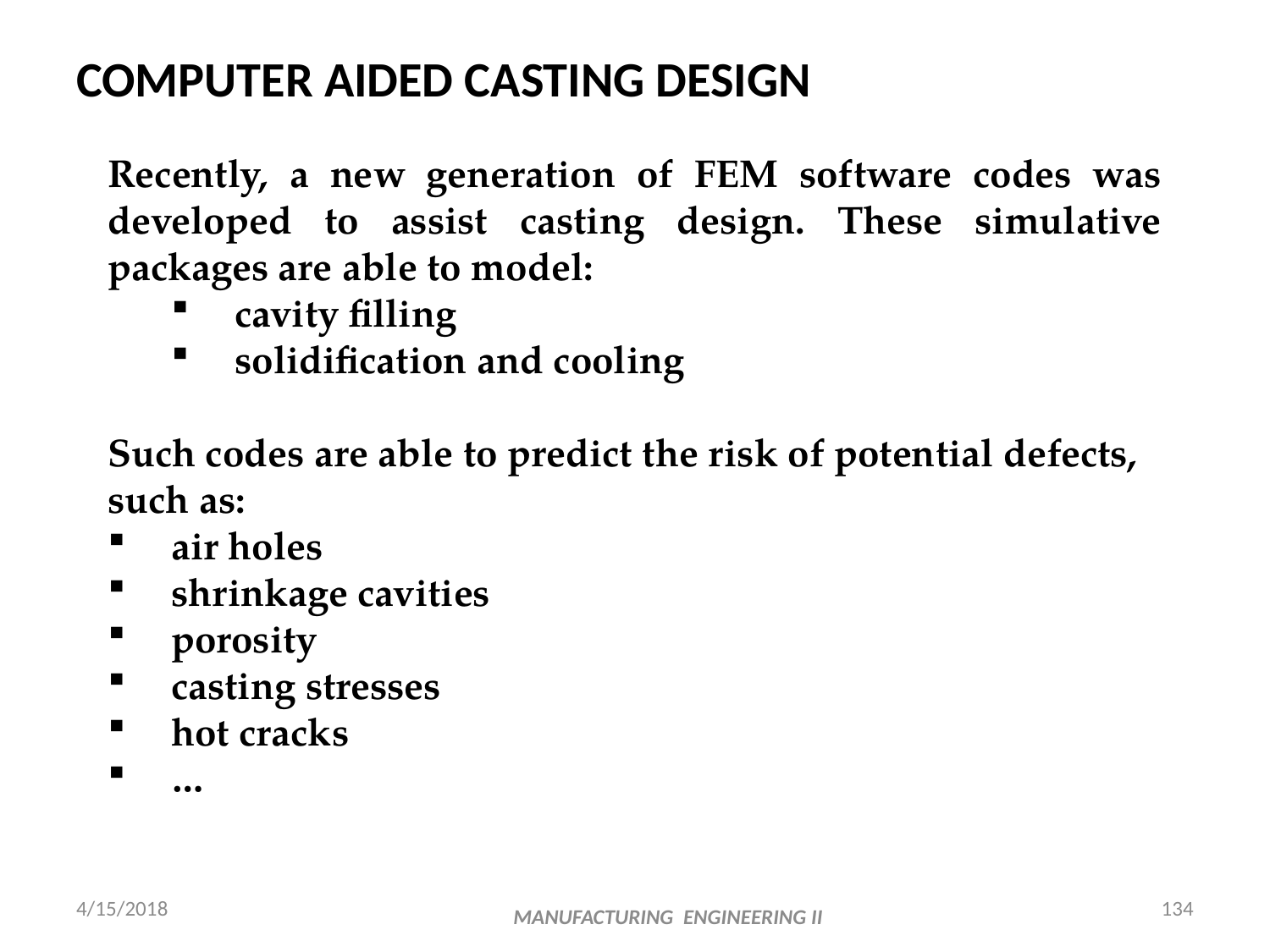

# COMPUTER AIDED CASTING DESIGN
Recently, a new generation of FEM software codes was developed to assist casting design. These simulative packages are able to model:
cavity filling
solidification and cooling

Such codes are able to predict the risk of potential defects, such as:
air holes
shrinkage cavities
porosity
casting stresses
hot cracks
…
4/15/2018
134
MANUFACTURING  ENGINEERING II